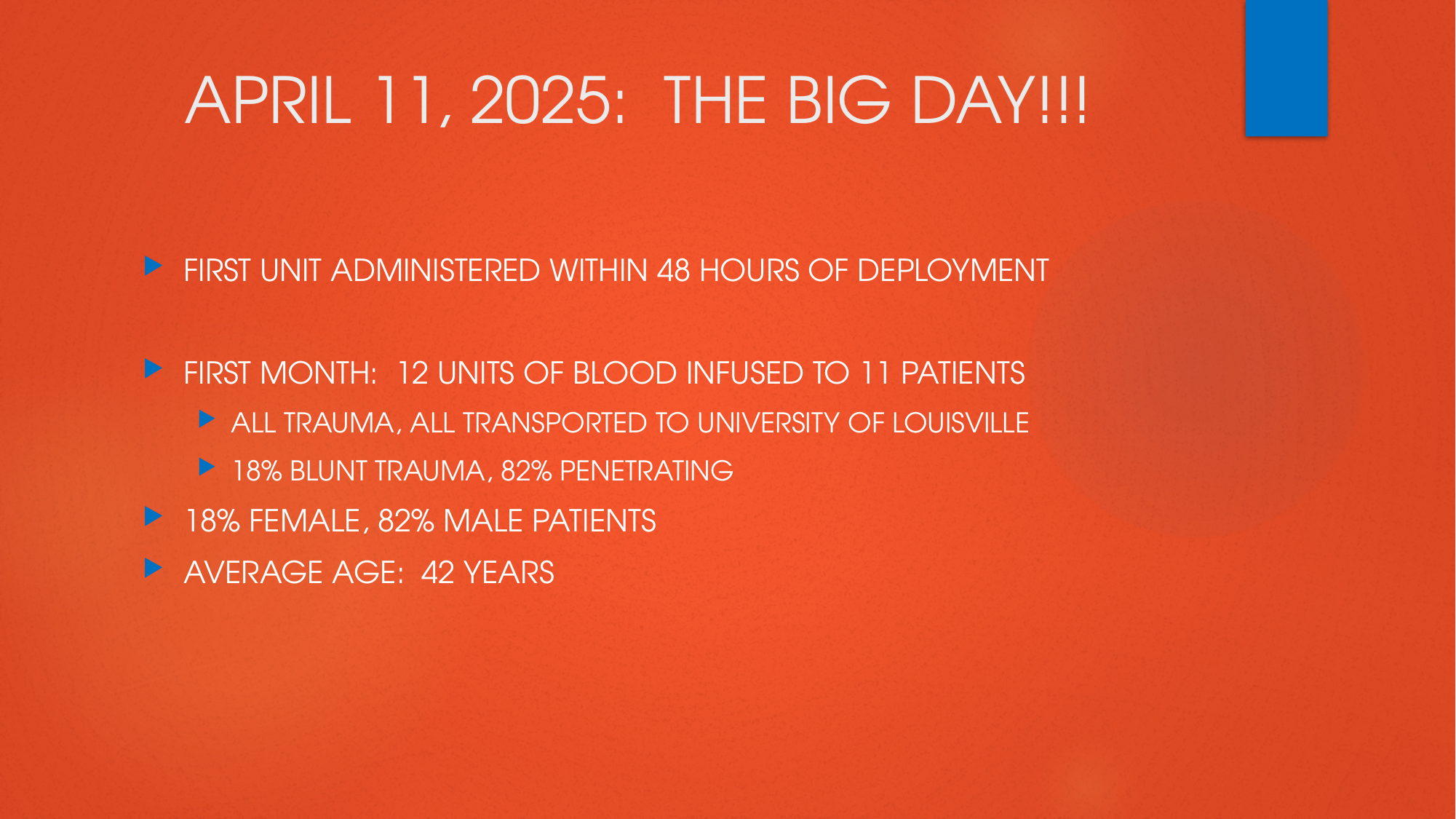

# APRIL 11, 2025:  THE BIG DAY!!!
FIRST UNIT ADMINISTERED WITHIN 48 HOURS OF DEPLOYMENT

FIRST MONTH:  12 UNITS OF BLOOD INFUSED TO 11 PATIENTS
ALL TRAUMA, ALL TRANSPORTED TO UNIVERSITY OF LOUISVILLE
18% BLUNT TRAUMA, 82% PENETRATING
18% FEMALE, 82% MALE PATIENTS
AVERAGE AGE:  42 YEARS